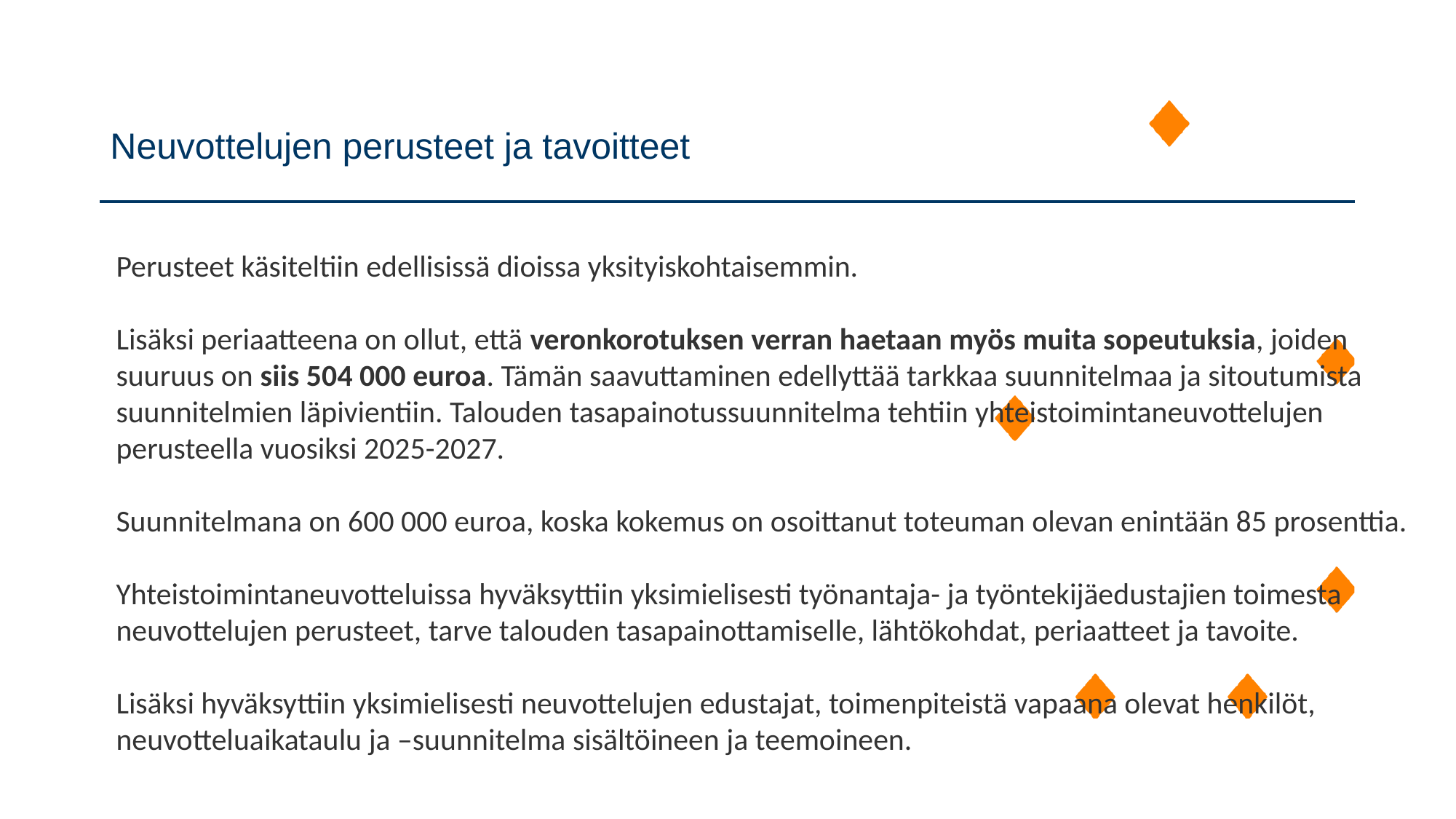

Neuvottelujen perusteet ja tavoitteet

Perusteet käsiteltiin edellisissä dioissa yksityiskohtaisemmin.

Lisäksi periaatteena on ollut, että veronkorotuksen verran haetaan myös muita sopeutuksia, joiden
suuruus on siis 504 000 euroa. Tämän saavuttaminen edellyttää tarkkaa suunnitelmaa ja sitoutumista
suunnitelmien läpivientiin. Talouden tasapainotussuunnitelma tehtiin yhteistoimintaneuvottelujen
perusteella vuosiksi 2025-2027.

Suunnitelmana on 600 000 euroa, koska kokemus on osoittanut toteuman olevan enintään 85 prosenttia.

Yhteistoimintaneuvotteluissa hyväksyttiin yksimielisesti työnantaja- ja työntekijäedustajien toimesta
neuvottelujen perusteet, tarve talouden tasapainottamiselle, lähtökohdat, periaatteet ja tavoite.

Lisäksi hyväksyttiin yksimielisesti neuvottelujen edustajat, toimenpiteistä vapaana olevat henkilöt,
neuvotteluaikataulu ja –suunnitelma sisältöineen ja teemoineen.